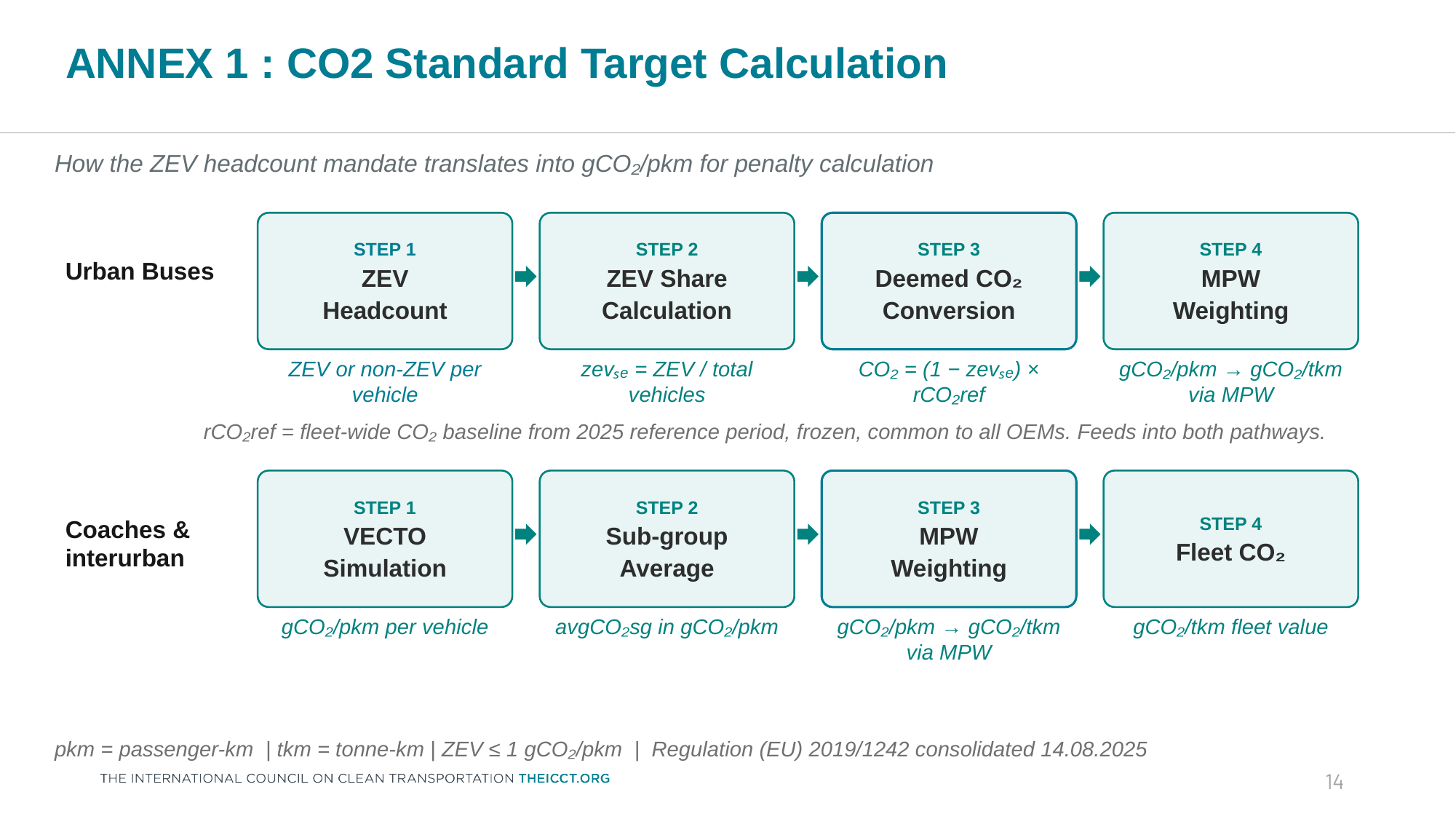

# ANNEX 1 : CO2 Standard Target Calculation
How the ZEV headcount mandate translates into gCO₂/pkm for penalty calculation
STEP 1
ZEV
Headcount
STEP 2
ZEV Share
Calculation
STEP 3
Deemed CO₂
Conversion
STEP 4
MPW
Weighting
Urban Buses

ZEV or non-ZEV per vehicle
zevₛₑ = ZEV / total vehicles
CO₂ = (1 − zevₛₑ) × rCO₂ref
gCO₂/pkm → gCO₂/tkm via MPW
rCO₂ref = fleet-wide CO₂ baseline from 2025 reference period, frozen, common to all OEMs. Feeds into both pathways.
STEP 1
VECTO
Simulation
STEP 2
Sub-group
Average
STEP 3
MPW
Weighting
STEP 4
Fleet CO₂
Coaches & interurban

gCO₂/pkm per vehicle
avgCO₂sg in gCO₂/pkm
gCO₂/pkm → gCO₂/tkm via MPW
gCO₂/tkm fleet value
pkm = passenger-km  | tkm = tonne-km | ZEV ≤ 1 gCO₂/pkm  |  Regulation (EU) 2019/1242 consolidated 14.08.2025
14